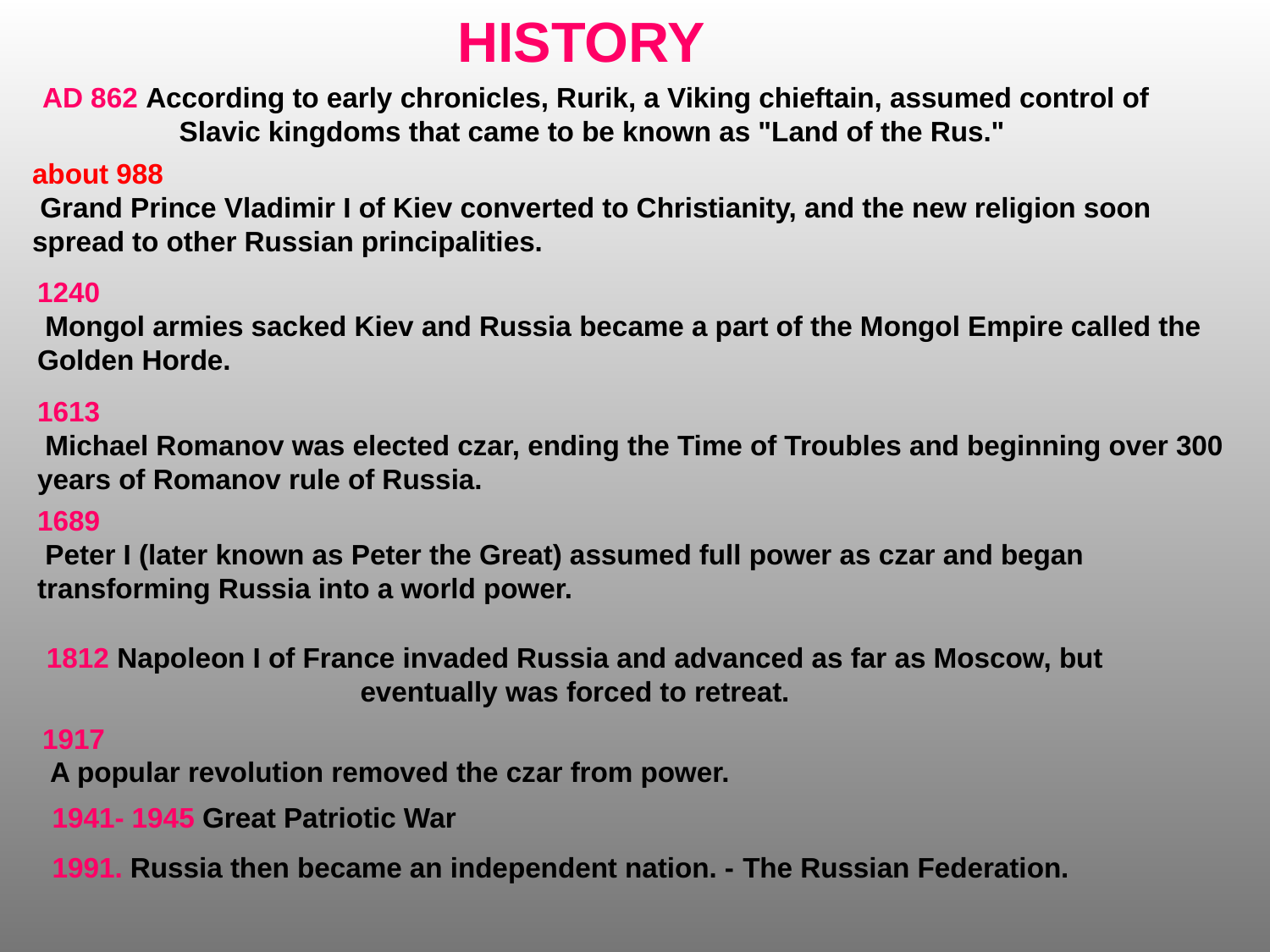

HISTORY

 AD 862 According to early chronicles, Rurik, a Viking chieftain, assumed control of Slavic kingdoms that came to be known as "Land of the Rus."
about 988
 Grand Prince Vladimir I of Kiev converted to Christianity, and the new religion soon spread to other Russian principalities.
1240
 Mongol armies sacked Kiev and Russia became a part of the Mongol Empire called the Golden Horde.
1613
 Michael Romanov was elected czar, ending the Time of Troubles and beginning over 300 years of Romanov rule of Russia.
1689
 Peter I (later known as Peter the Great) assumed full power as czar and began transforming Russia into a world power.

1812 Napoleon I of France invaded Russia and advanced as far as Moscow, but eventually was forced to retreat.
1917
 A popular revolution removed the czar from power.
1941- 1945 Great Patriotic War

1991. Russia then became an independent nation. - The Russian Federation.